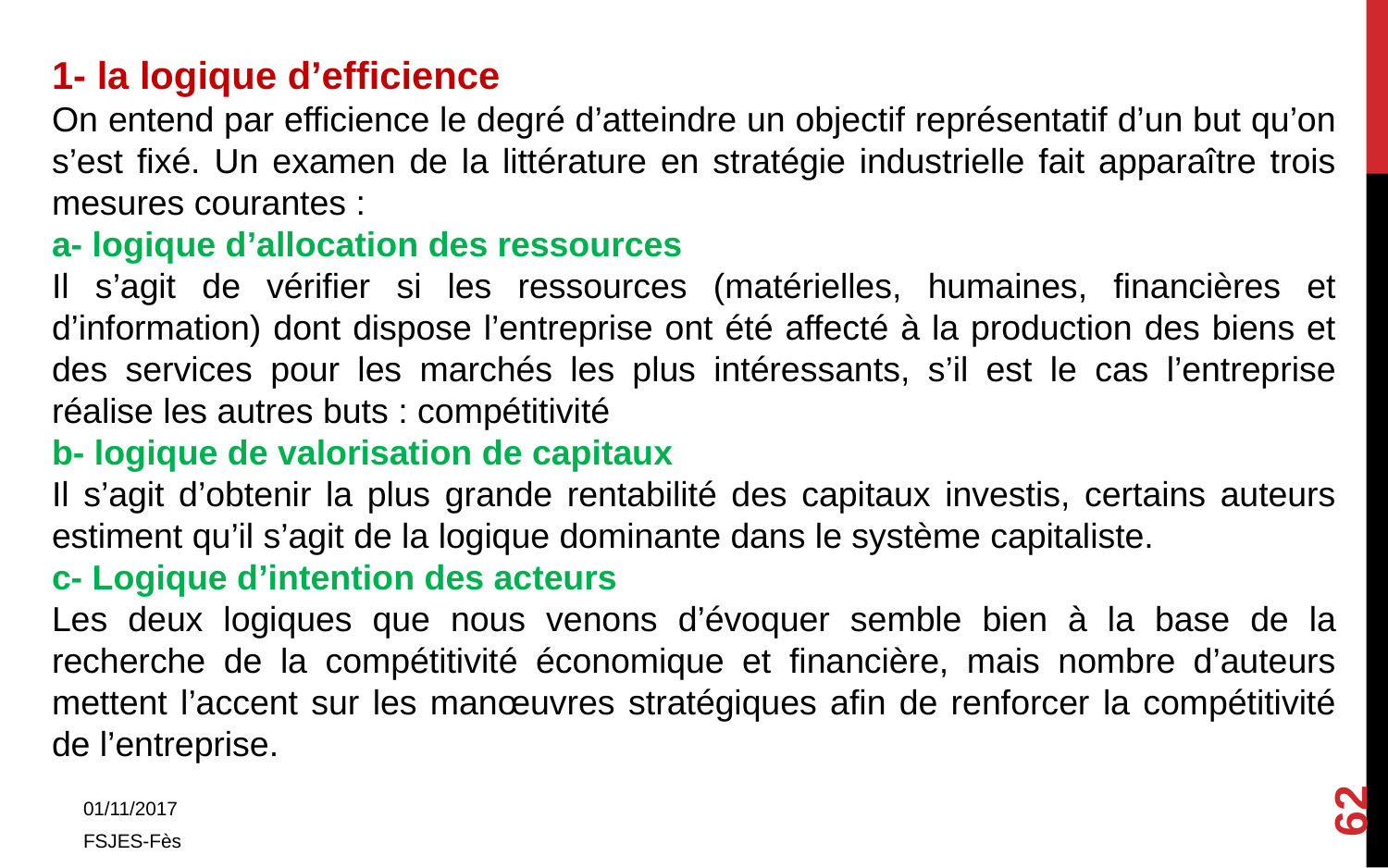

1- la logique d’efficience
On entend par efficience le degré d’atteindre un objectif représentatif d’un but qu’on s’est fixé. Un examen de la littérature en stratégie industrielle fait apparaître trois mesures courantes :
a- logique d’allocation des ressources
Il s’agit de vérifier si les ressources (matérielles, humaines, financières et d’information) dont dispose l’entreprise ont été affecté à la production des biens et des services pour les marchés les plus intéressants, s’il est le cas l’entreprise réalise les autres buts : compétitivité
b- logique de valorisation de capitaux
Il s’agit d’obtenir la plus grande rentabilité des capitaux investis, certains auteurs estiment qu’il s’agit de la logique dominante dans le système capitaliste.
c- Logique d’intention des acteurs
Les deux logiques que nous venons d’évoquer semble bien à la base de la recherche de la compétitivité économique et financière, mais nombre d’auteurs mettent l’accent sur les manœuvres stratégiques afin de renforcer la compétitivité de l’entreprise.
62
01/11/2017
FSJES-Fès